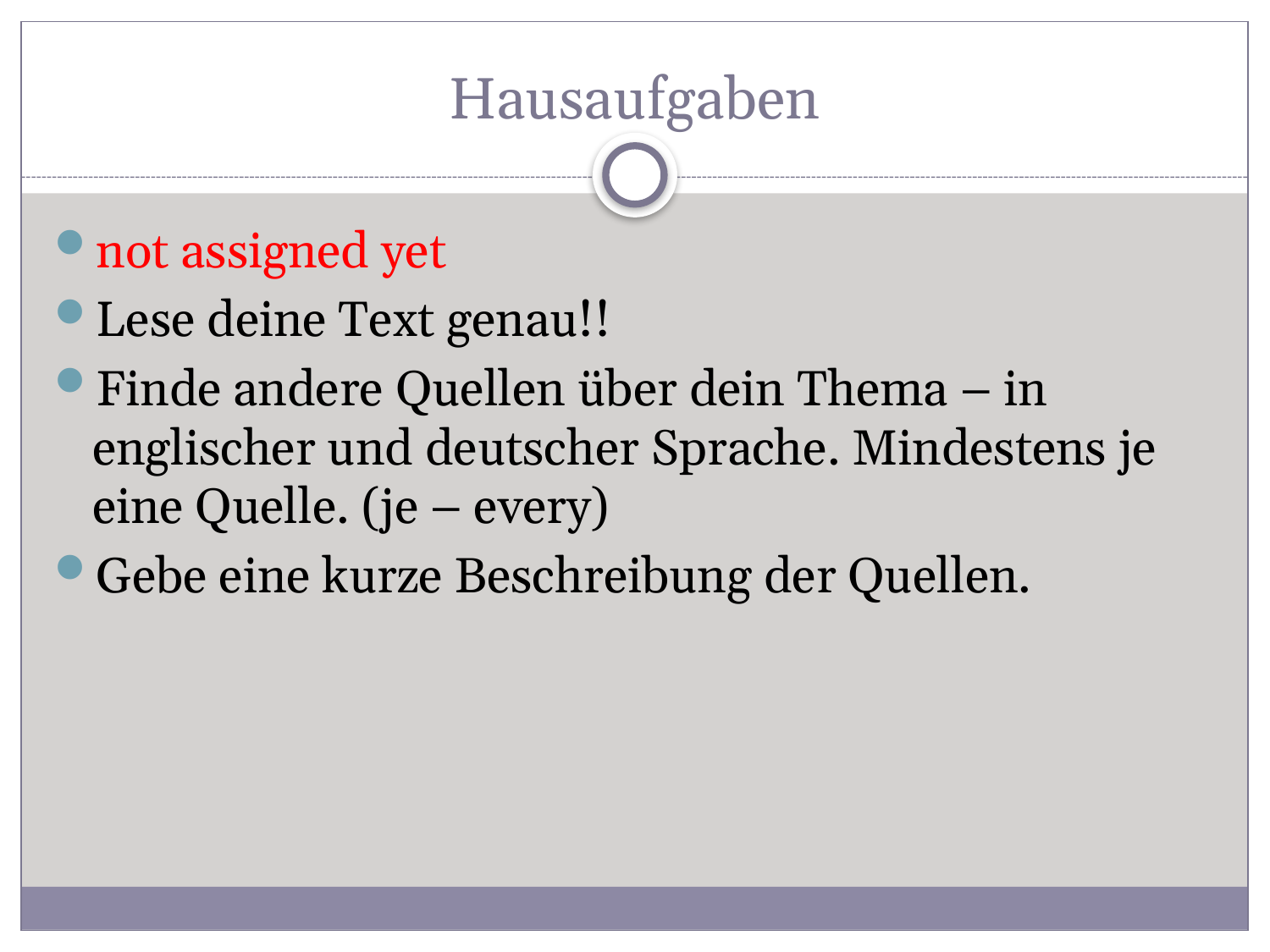

# Hausaufgaben
not assigned yet
Lese deine Text genau!!
Finde andere Quellen über dein Thema – in englischer und deutscher Sprache. Mindestens je eine Quelle. (je – every)
Gebe eine kurze Beschreibung der Quellen.